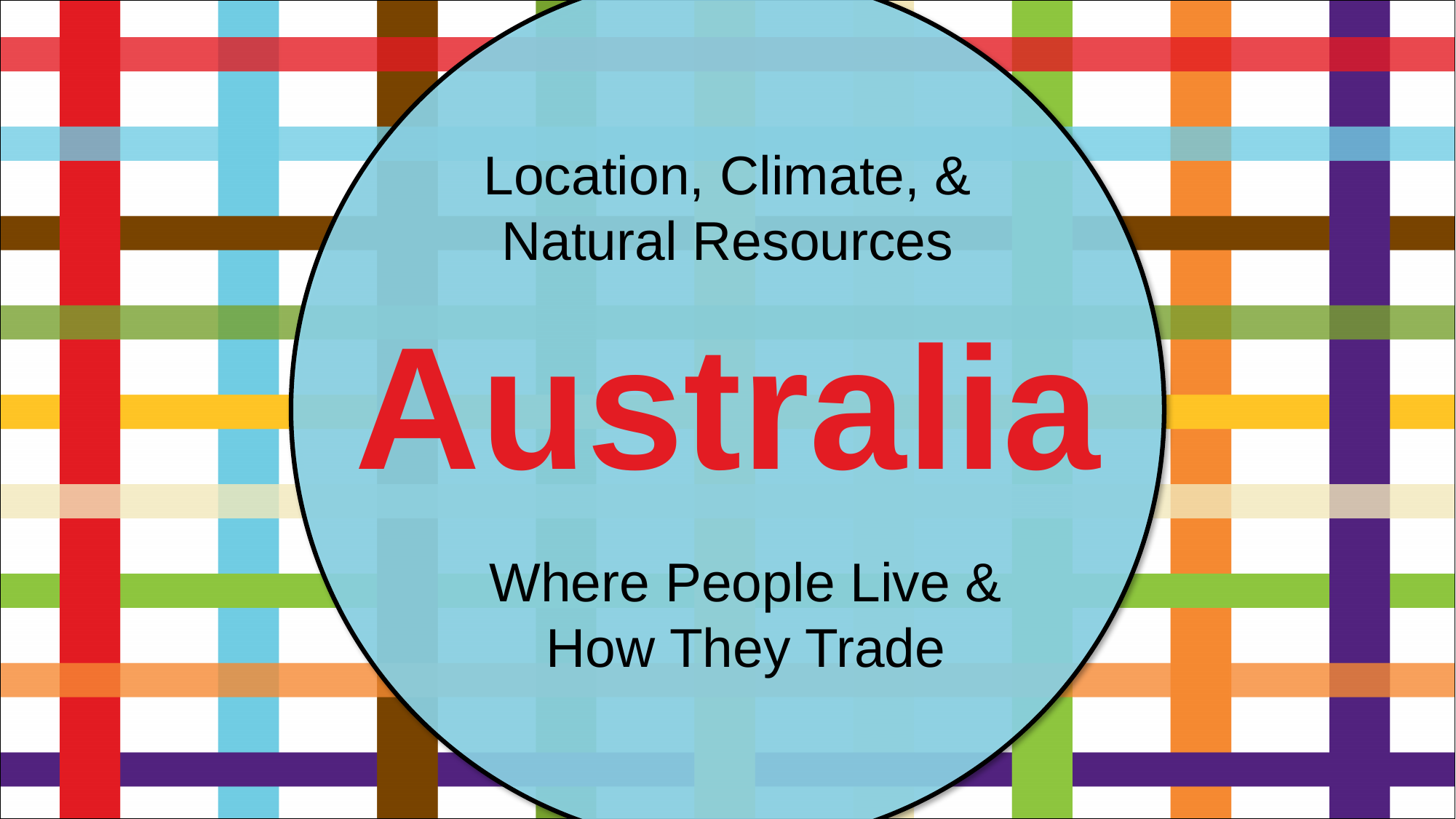

#
Location, Climate, & Natural Resources
Australia

Where People Live & How They Trade